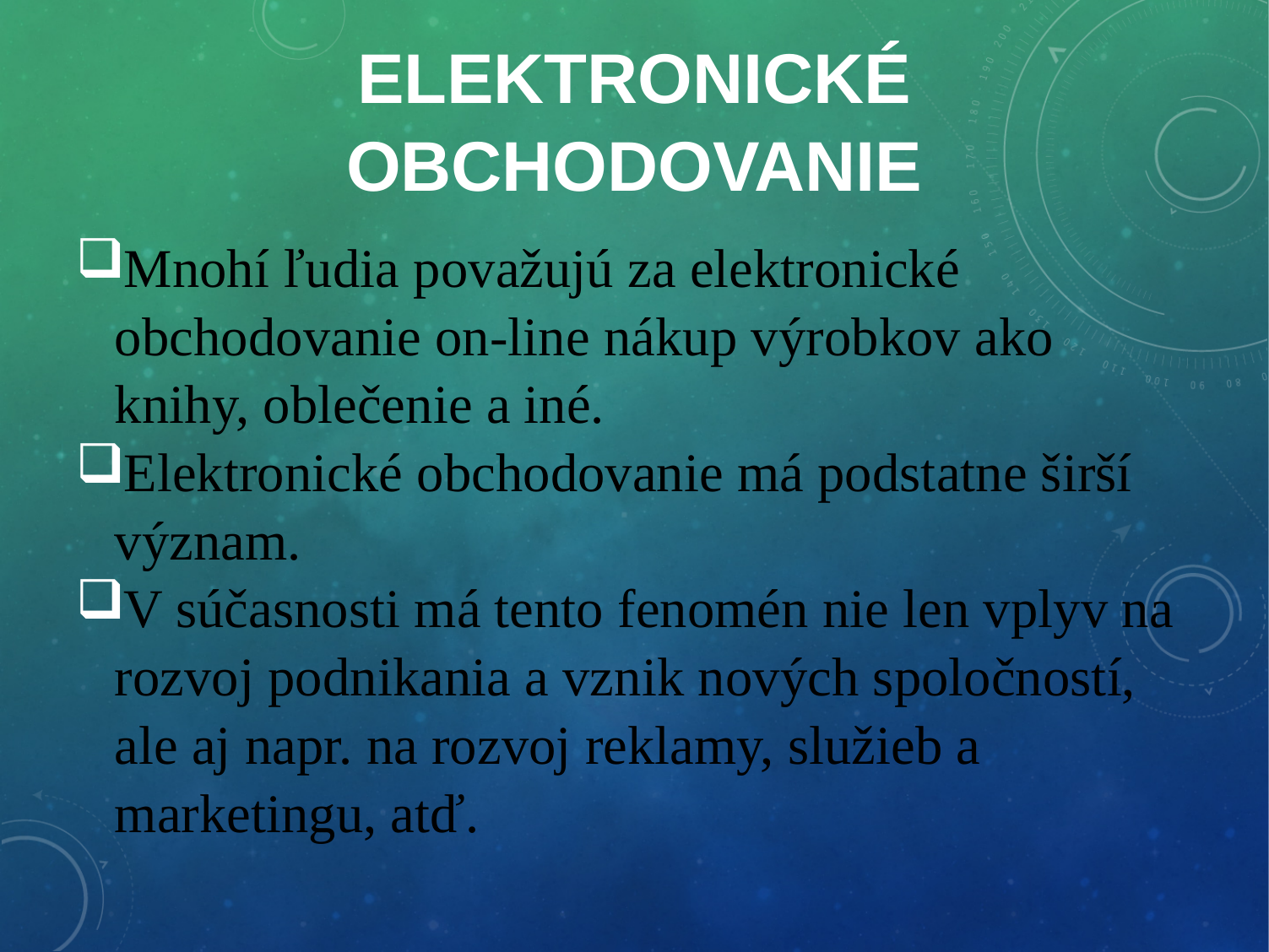

# Elektronické obchodovanie
Mnohí ľudia považujú za elektronické obchodovanie on-line nákup výrobkov ako knihy, oblečenie a iné.
Elektronické obchodovanie má podstatne širší význam.
V súčasnosti má tento fenomén nie len vplyv na rozvoj podnikania a vznik nových spoločností, ale aj napr. na rozvoj reklamy, služieb a marketingu, atď.